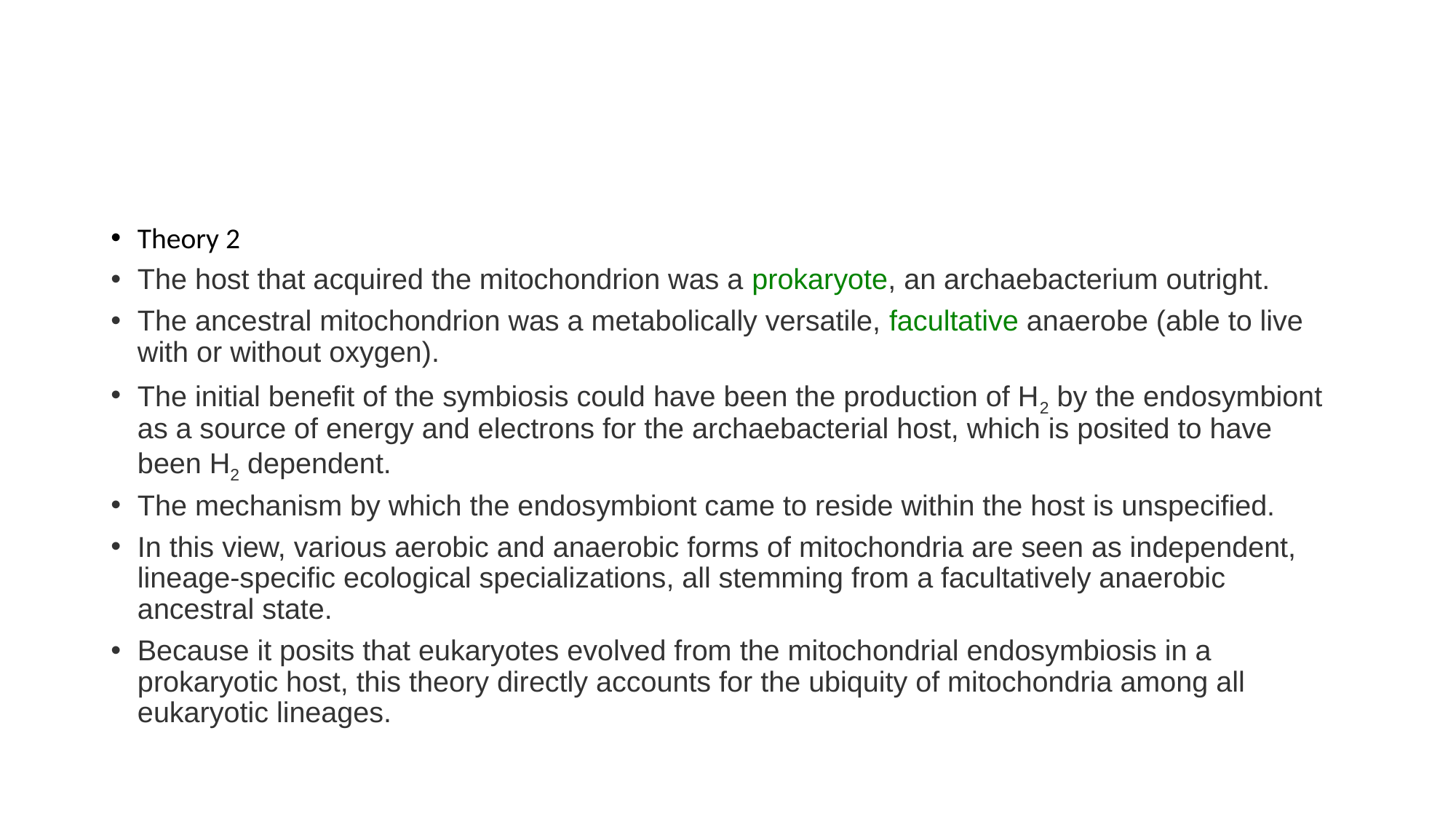

#
Theory 2
The host that acquired the mitochondrion was a prokaryote, an archaebacterium outright.
The ancestral mitochondrion was a metabolically versatile, facultative anaerobe (able to live with or without oxygen).
The initial benefit of the symbiosis could have been the production of H2 by the endosymbiont as a source of energy and electrons for the archaebacterial host, which is posited to have been H2 dependent.
The mechanism by which the endosymbiont came to reside within the host is unspecified.
In this view, various aerobic and anaerobic forms of mitochondria are seen as independent, lineage-specific ecological specializations, all stemming from a facultatively anaerobic ancestral state.
Because it posits that eukaryotes evolved from the mitochondrial endosymbiosis in a prokaryotic host, this theory directly accounts for the ubiquity of mitochondria among all eukaryotic lineages.